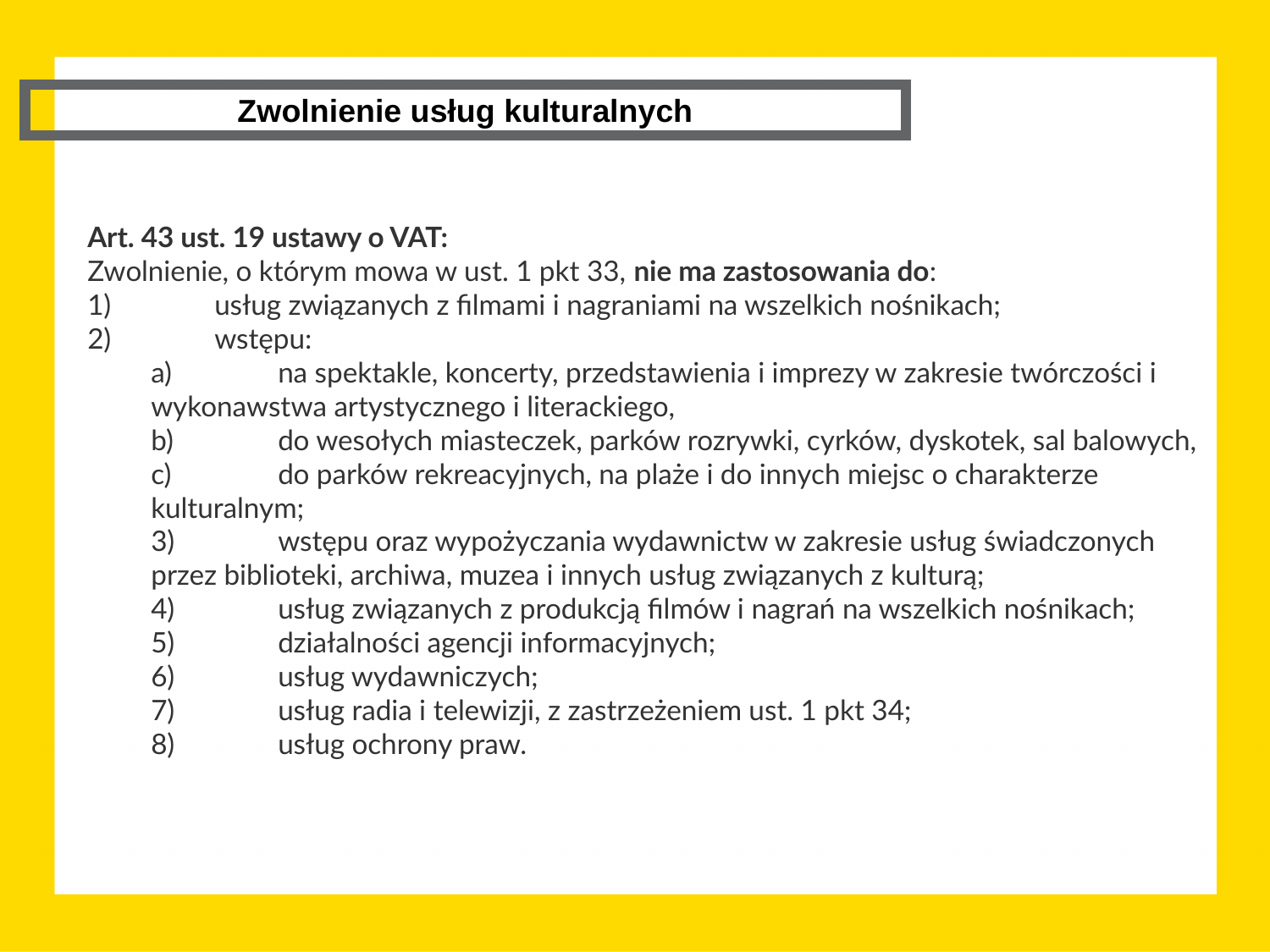

Zwolnienie usług kulturalnych
Art. 43 ust. 19 ustawy o VAT:
Zwolnienie, o którym mowa w ust. 1 pkt 33, nie ma zastosowania do:
1)	usług związanych z filmami i nagraniami na wszelkich nośnikach;
2)	wstępu:
a)	na spektakle, koncerty, przedstawienia i imprezy w zakresie twórczości i wykonawstwa artystycznego i literackiego,
b)	do wesołych miasteczek, parków rozrywki, cyrków, dyskotek, sal balowych,
c)	do parków rekreacyjnych, na plaże i do innych miejsc o charakterze kulturalnym;
3)	wstępu oraz wypożyczania wydawnictw w zakresie usług świadczonych przez biblioteki, archiwa, muzea i innych usług związanych z kulturą;
4)	usług związanych z produkcją filmów i nagrań na wszelkich nośnikach;
5)	działalności agencji informacyjnych;
6)	usług wydawniczych;
7)	usług radia i telewizji, z zastrzeżeniem ust. 1 pkt 34;
8)	usług ochrony praw.